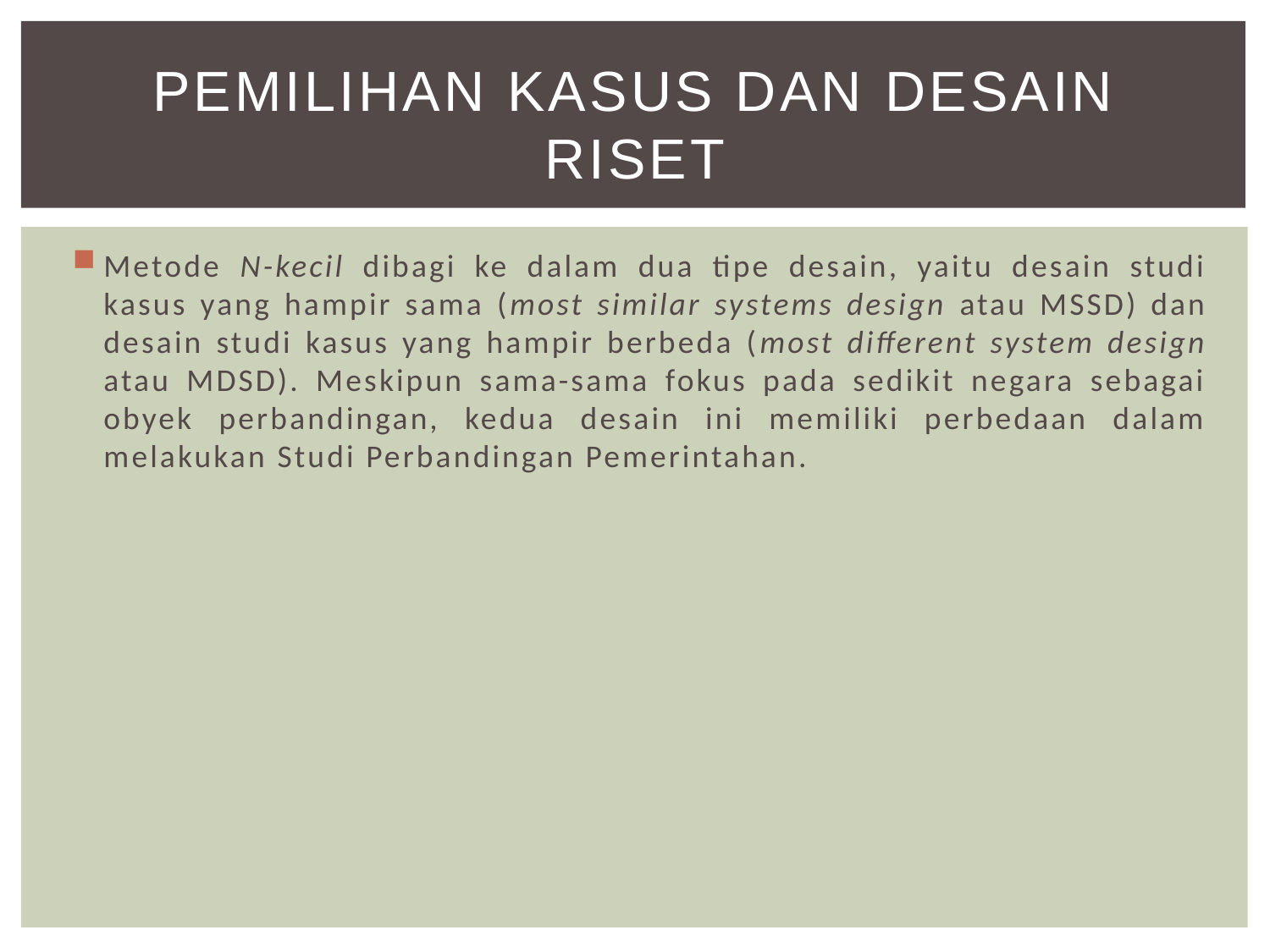

# PEMILIHAN KASUS DAN DESAIN RISET
Metode N-kecil dibagi ke dalam dua tipe desain, yaitu desain studi kasus yang hampir sama (most similar systems design atau MSSD) dan desain studi kasus yang hampir berbeda (most different system design atau MDSD). Meskipun sama-sama fokus pada sedikit negara sebagai obyek perbandingan, kedua desain ini memiliki perbedaan dalam melakukan Studi Perbandingan Pemerintahan.